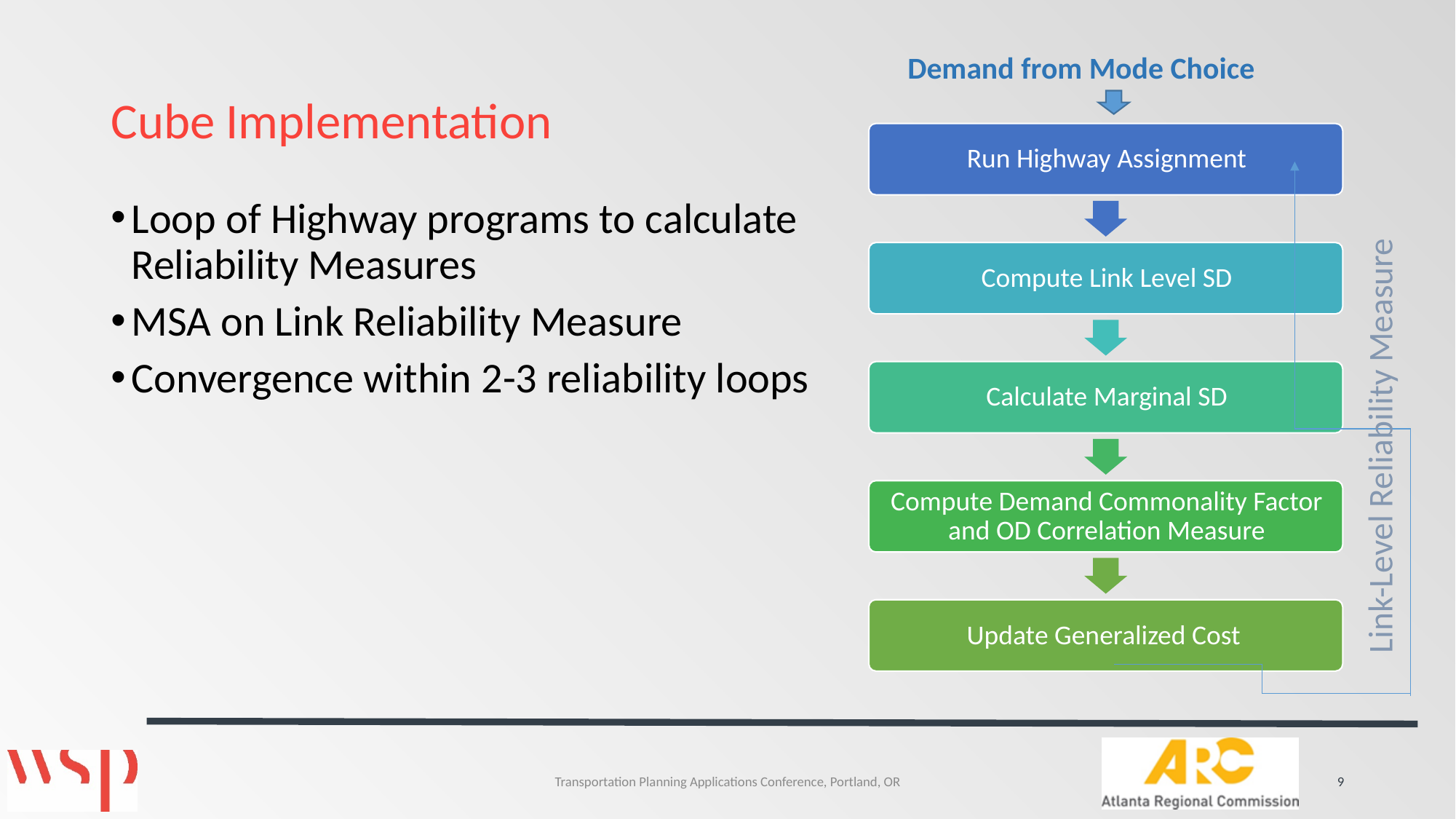

# Cube Implementation
Demand from Mode Choice

Run Highway Assignment

Compute Link Level SD

Calculate Marginal SD

Compute Demand Commonality Factor and OD Correlation Measure

Update Generalized Cost
Link-Level Reliability Measure
Loop of Highway programs to calculate Reliability Measures
MSA on Link Reliability Measure
Convergence within 2-3 reliability loops

Transportation Planning Applications Conference, Portland, OR
9